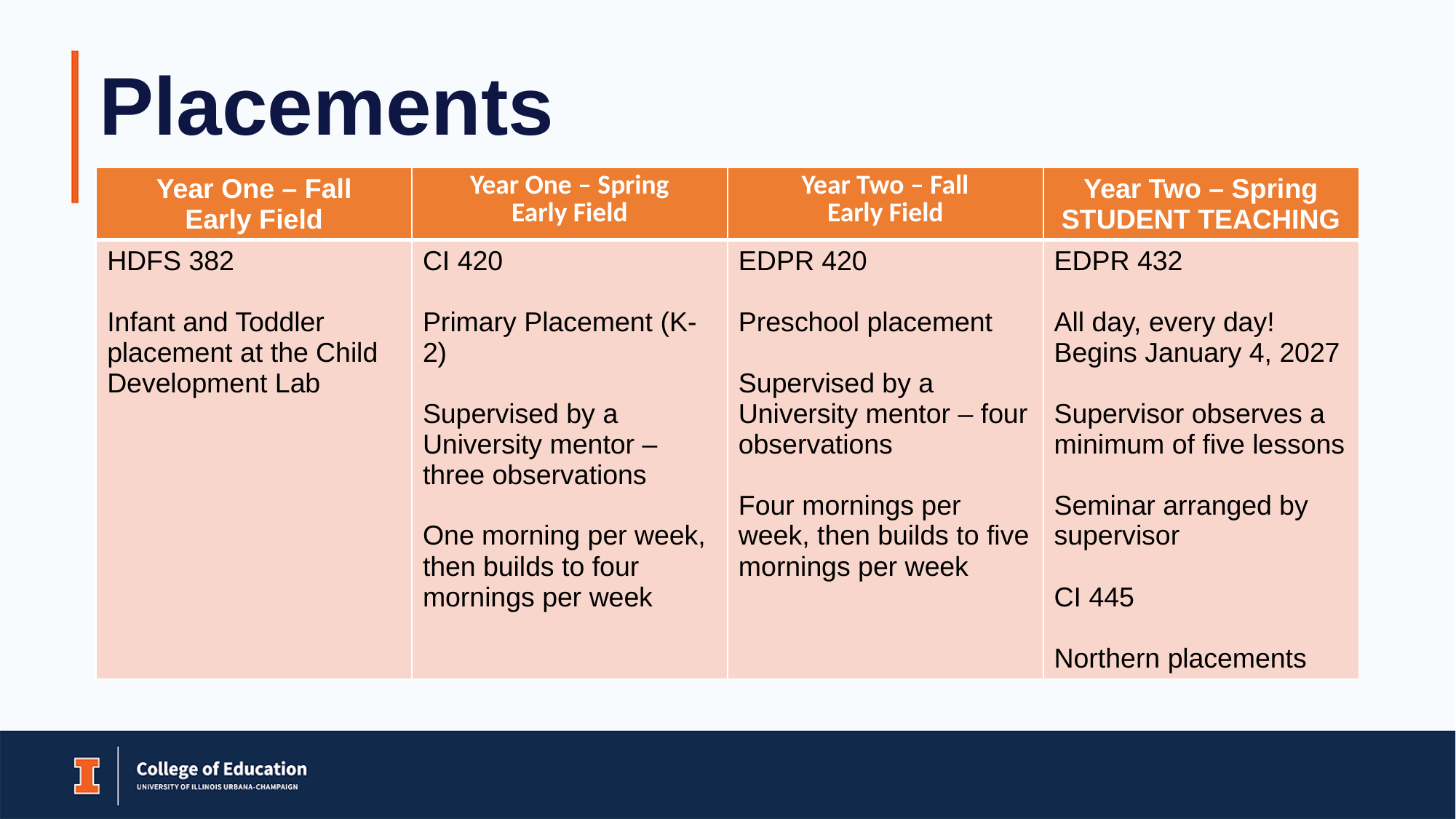

# Placements
| Year One – Fall Early Field | Year One – Spring Early Field | Year Two – Fall Early Field | Year Two – Spring STUDENT TEACHING |
| --- | --- | --- | --- |
| HDFS 382 Infant and Toddler placement at the Child Development Lab | CI 420 Primary Placement (K-2) Supervised by a University mentor – three observations One morning per week, then builds to four mornings per week | EDPR 420 Preschool placement Supervised by a University mentor – four observations Four mornings per week, then builds to five mornings per week | EDPR 432 All day, every day! Begins January 4, 2027 Supervisor observes a minimum of five lessons Seminar arranged by supervisor CI 445 Northern placements |